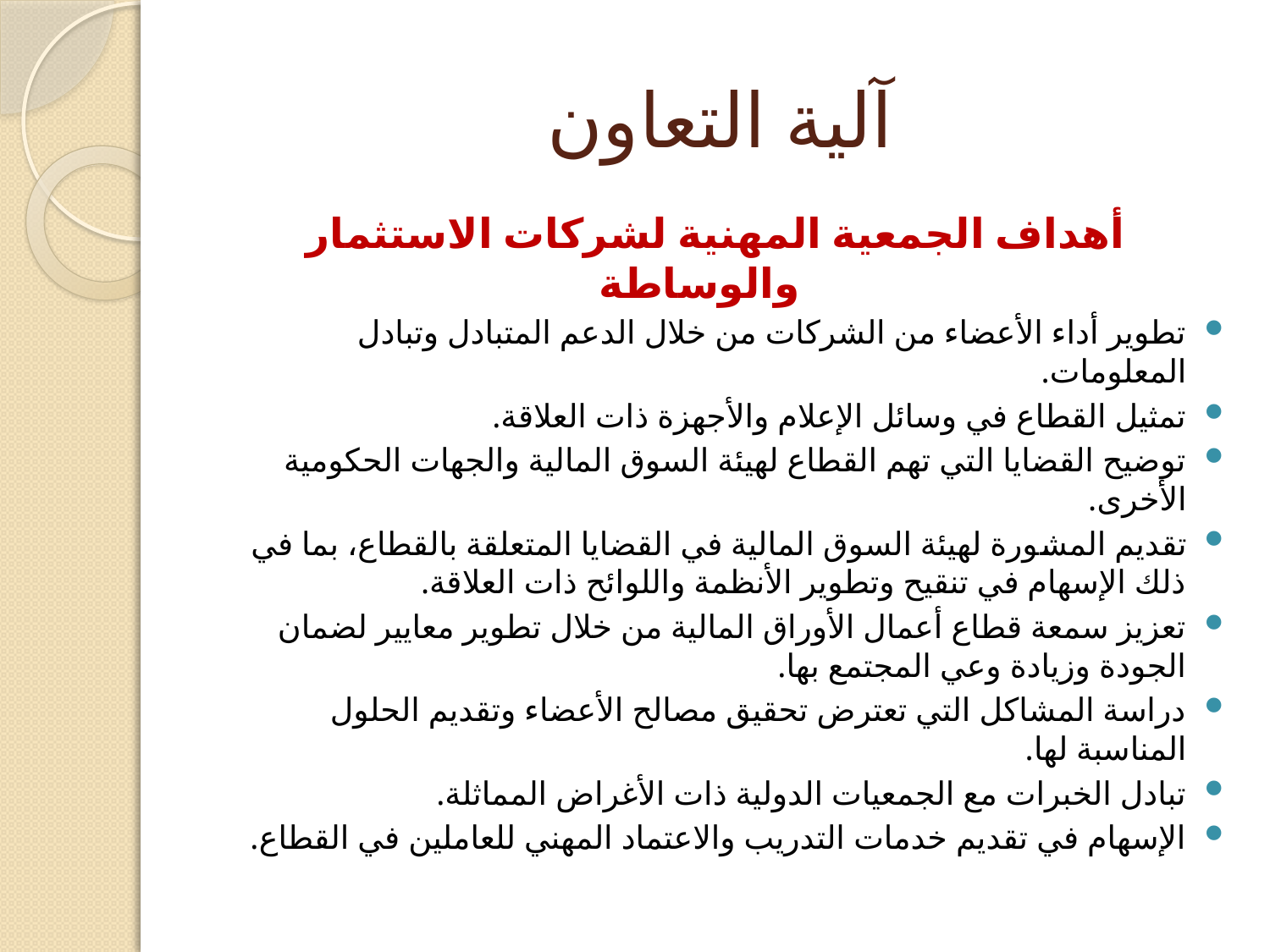

# آلية التعاون
أهداف الجمعية المهنية لشركات الاستثمار والوساطة
تطوير أداء الأعضاء من الشركات من خلال الدعم المتبادل وتبادل المعلومات.
تمثيل القطاع في وسائل الإعلام والأجهزة ذات العلاقة.
توضيح القضايا التي تهم القطاع لهيئة السوق المالية والجهات الحكومية الأخرى.
تقديم المشورة لهيئة السوق المالية في القضايا المتعلقة بالقطاع، بما في ذلك الإسهام في تنقيح وتطوير الأنظمة واللوائح ذات العلاقة.
تعزيز سمعة قطاع أعمال الأوراق المالية من خلال تطوير معايير لضمان الجودة وزيادة وعي المجتمع بها.
دراسة المشاكل التي تعترض تحقيق مصالح الأعضاء وتقديم الحلول المناسبة لها.
تبادل الخبرات مع الجمعيات الدولية ذات الأغراض المماثلة.
الإسهام في تقديم خدمات التدريب والاعتماد المهني للعاملين في القطاع.